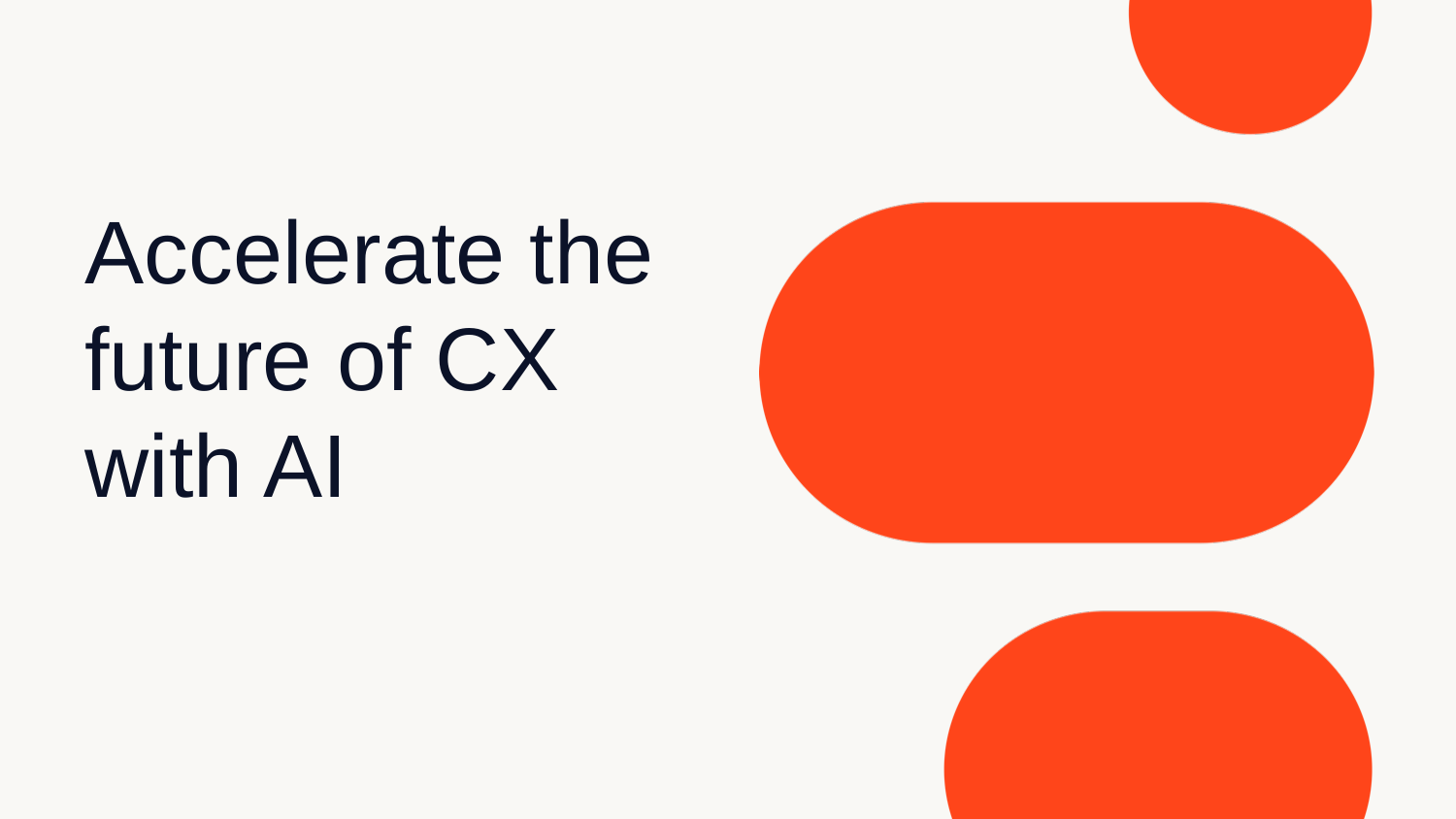

Accelerate the future of CX with AI